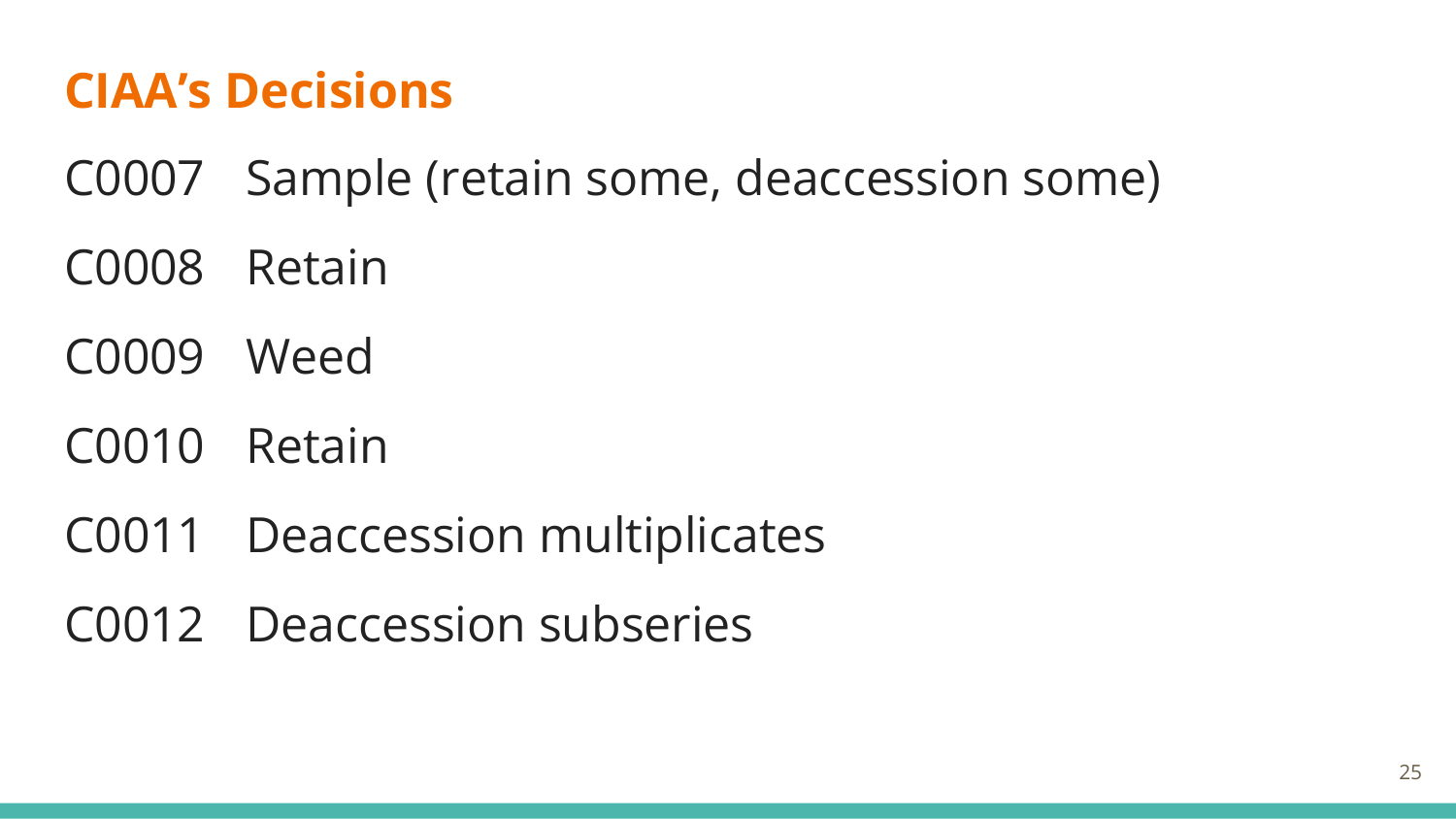

CIAA’s Decisions
C0007	Sample (retain some, deaccession some)
C0008	Retain
C0009	Weed
C0010	Retain
C0011	Deaccession multiplicates
C0012	Deaccession subseries
25